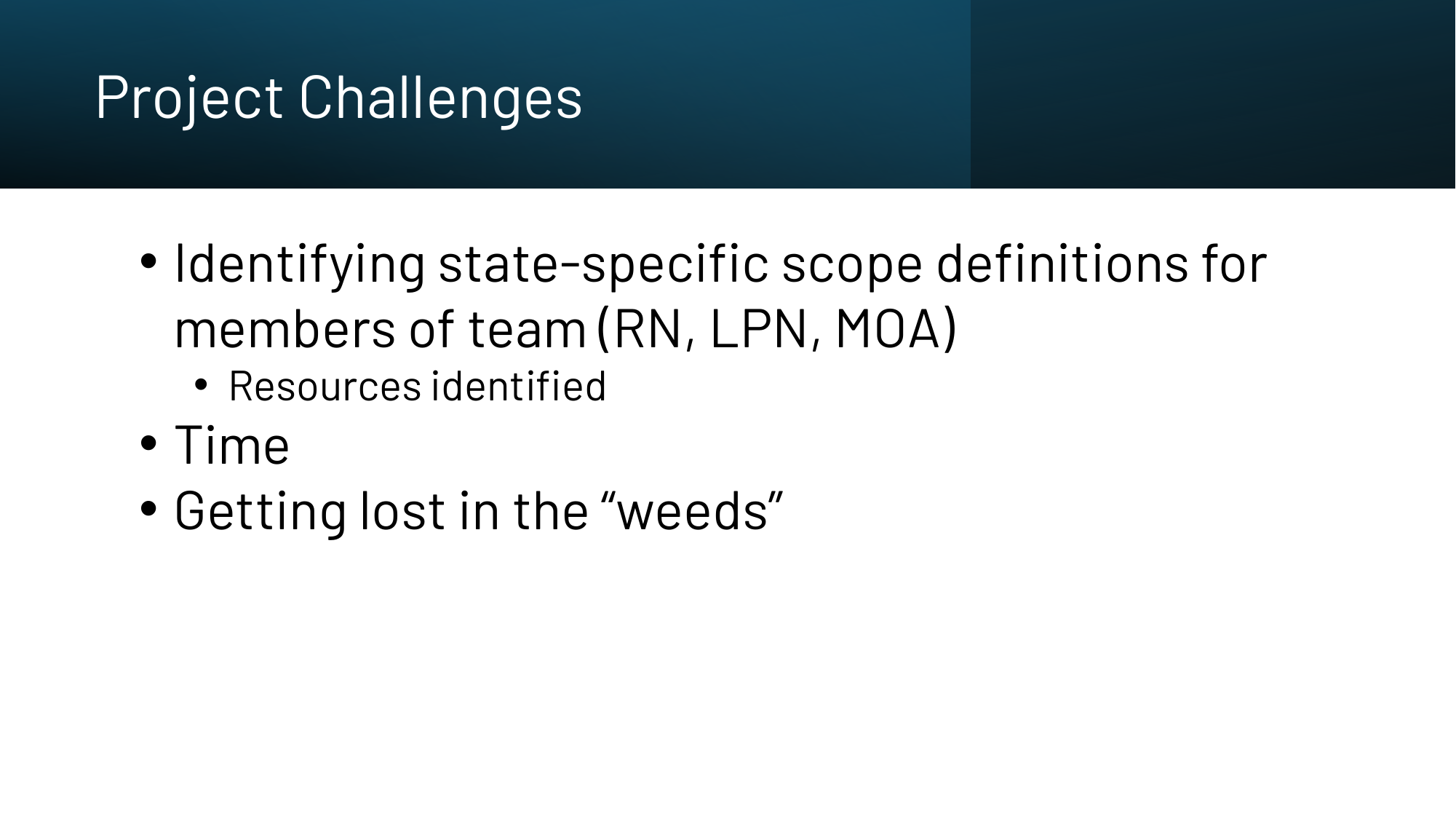

# Project Challenges
Identifying state-specific scope definitions for members of team (RN, LPN, MOA)
Resources identified
Time
Getting lost in the “weeds”